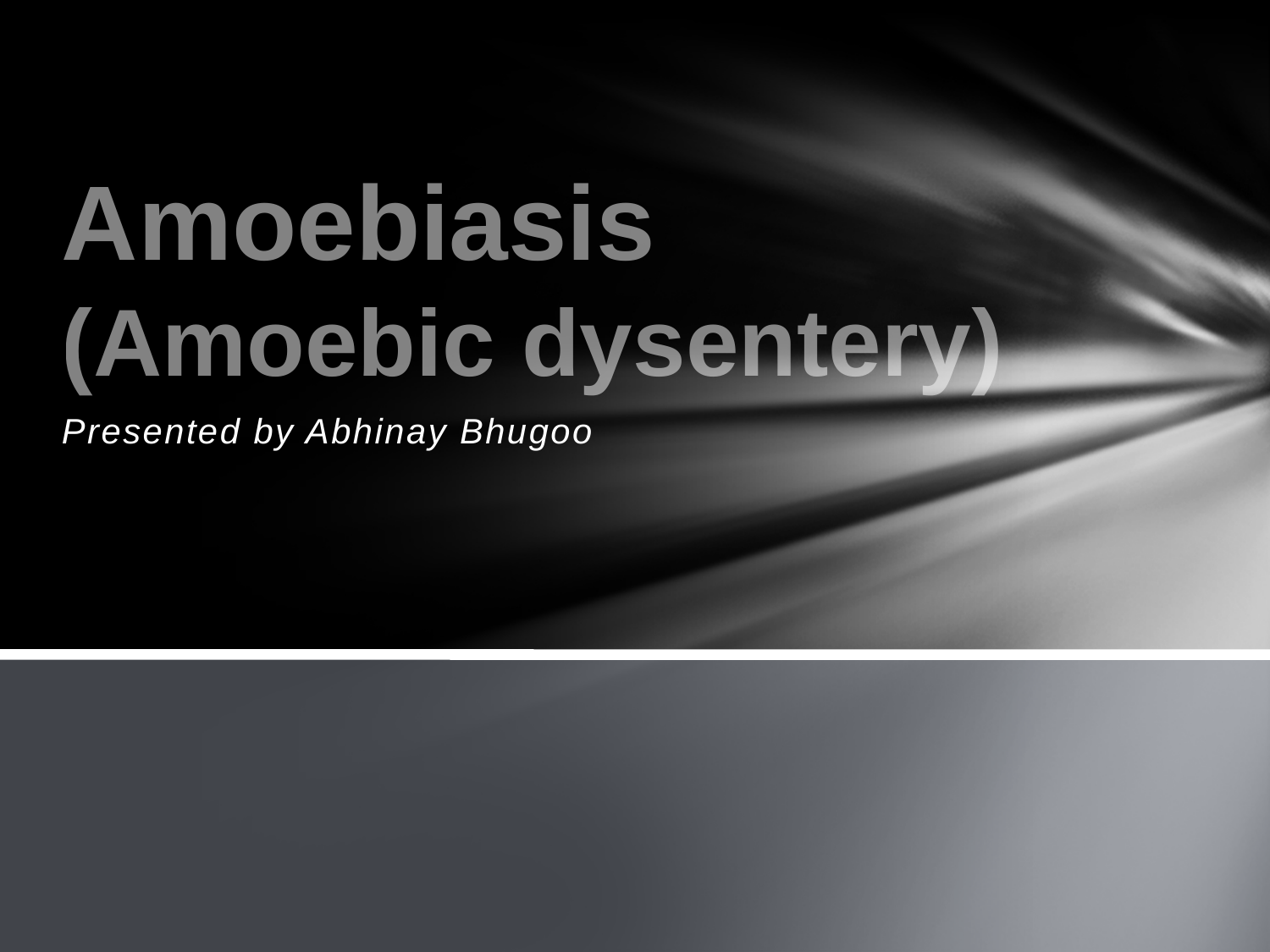

# Amoebiasis (Amoebic dysentery)
Presented by Abhinay Bhugoo